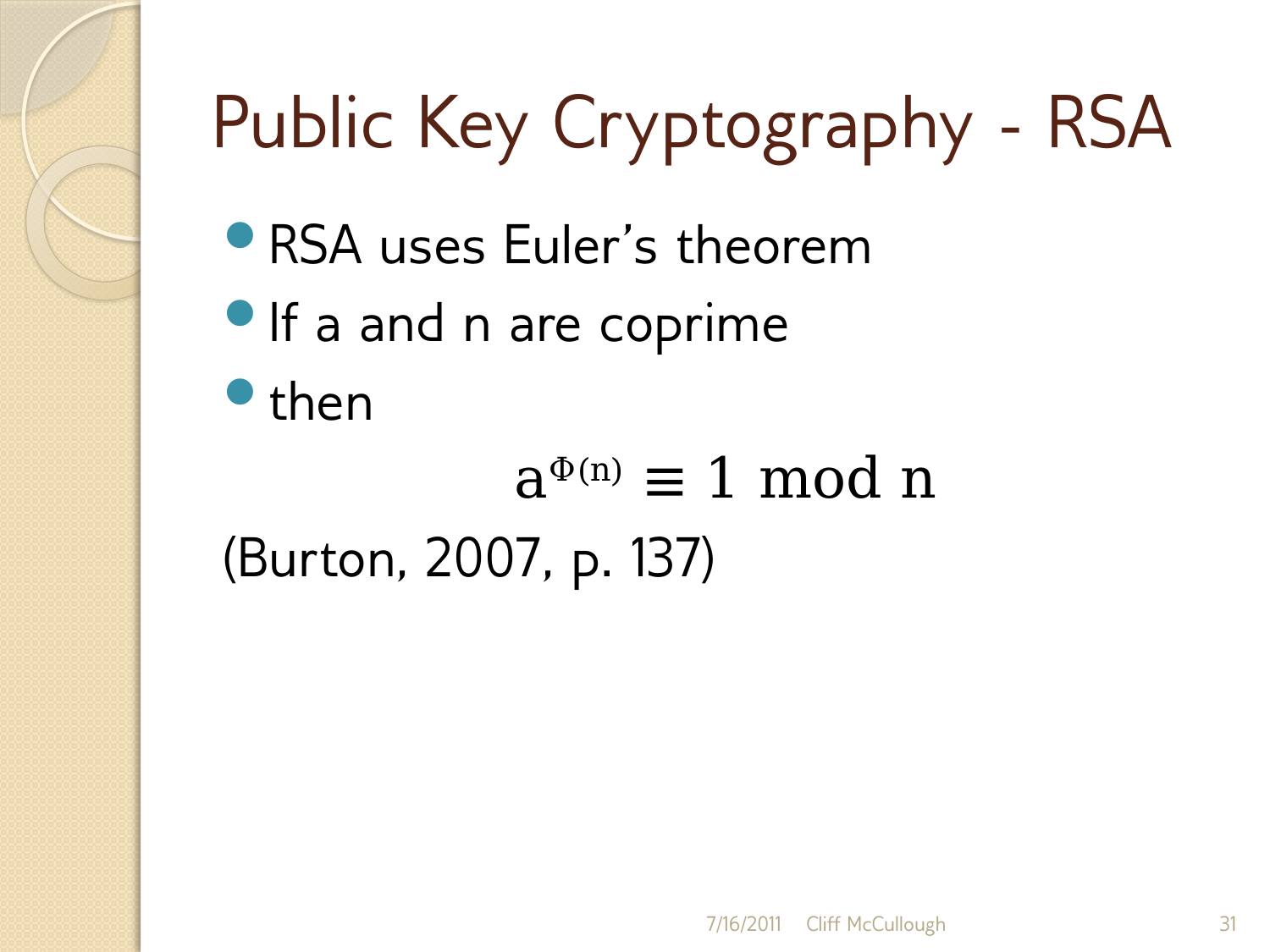

# Public Key Cryptography - RSA
RSA uses Euler’s theorem
If a and n are coprime
then
aΦ(n) ≡ 1 mod n
(Burton, 2007, p. 137)
7/16/2011
Cliff McCullough
31